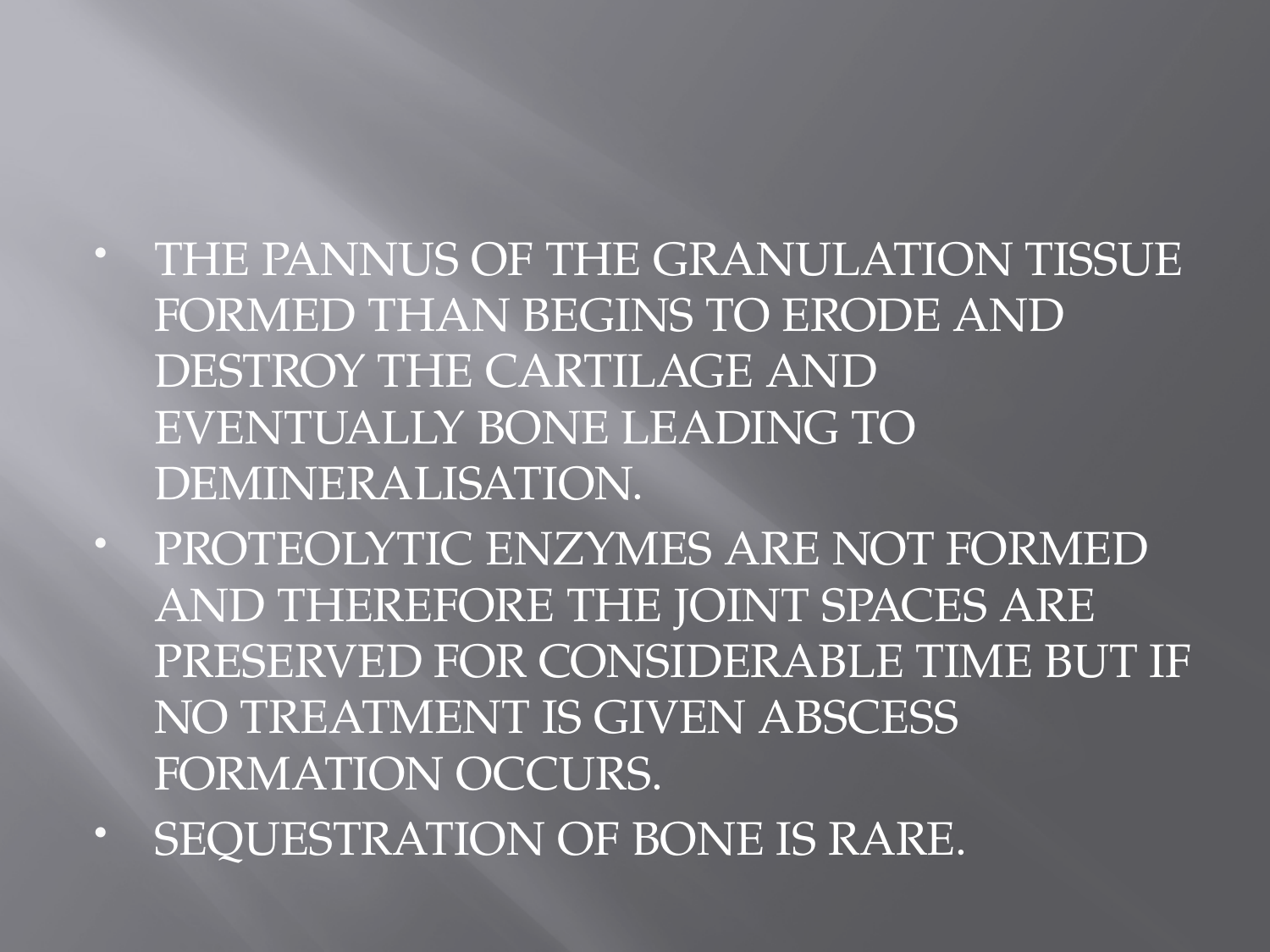

#
THE PANNUS OF THE GRANULATION TISSUE FORMED THAN BEGINS TO ERODE AND DESTROY THE CARTILAGE AND EVENTUALLY BONE LEADING TO DEMINERALISATION.
PROTEOLYTIC ENZYMES ARE NOT FORMED AND THEREFORE THE JOINT SPACES ARE PRESERVED FOR CONSIDERABLE TIME BUT IF NO TREATMENT IS GIVEN ABSCESS FORMATION OCCURS.
SEQUESTRATION OF BONE IS RARE.